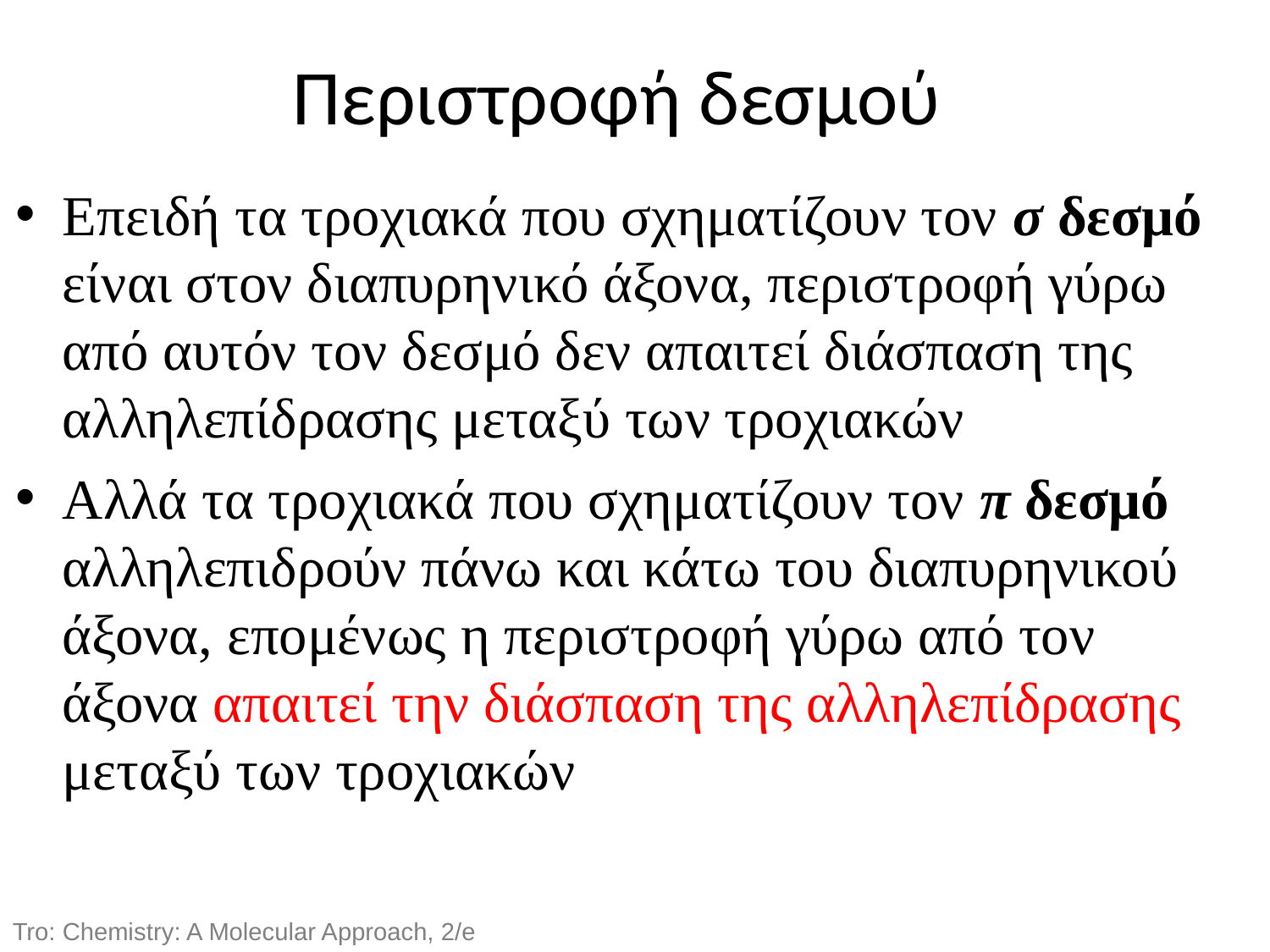

Περιστροφή δεσμού
Επειδή τα τροχιακά που σχηματίζουν τον σ δεσμό είναι στον διαπυρηνικό άξονα, περιστροφή γύρω  από αυτόν τον δεσμό δεν απαιτεί διάσπαση της αλληλεπίδρασης μεταξύ των τροχιακών
Αλλά τα τροχιακά που σχηματίζουν τον π δεσμό αλληλεπιδρούν πάνω και κάτω του διαπυρηνικού άξονα, επομένως η περιστροφή γύρω από τον άξονα απαιτεί την διάσπαση της αλληλεπίδρασης  μεταξύ των τροχιακών
Tro: Chemistry: A Molecular Approach, 2/e